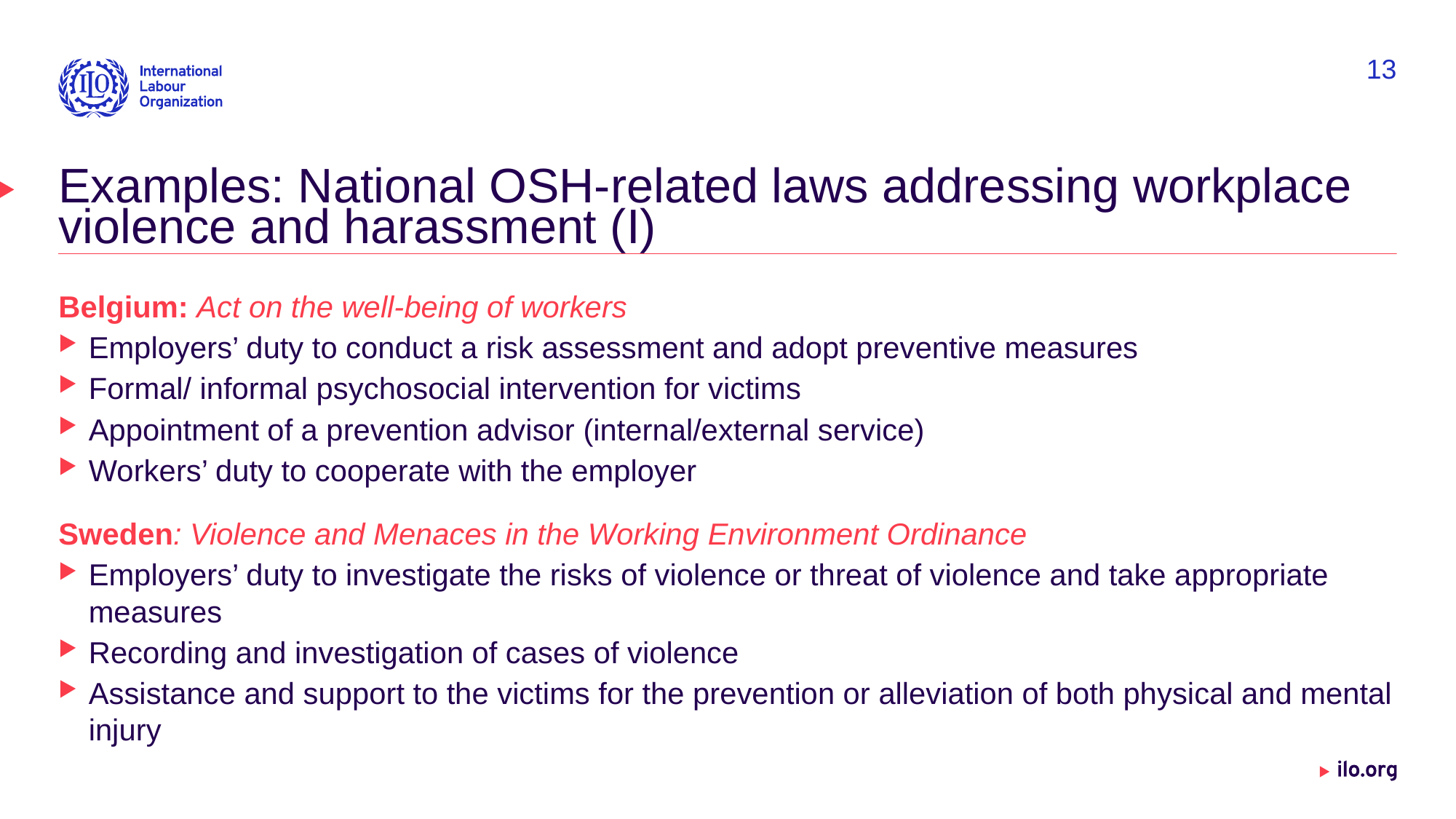

13
# Examples: National OSH-related laws addressing workplace violence and harassment (I)
Belgium: Act on the well-being of workers
Employers’ duty to conduct a risk assessment and adopt preventive measures
Formal/ informal psychosocial intervention for victims
Appointment of a prevention advisor (internal/external service)
Workers’ duty to cooperate with the employer
Sweden: Violence and Menaces in the Working Environment Ordinance
Employers’ duty to investigate the risks of violence or threat of violence and take appropriate measures
Recording and investigation of cases of violence
Assistance and support to the victims for the prevention or alleviation of both physical and mental injury

Date: Monday / 01 / October / 2019